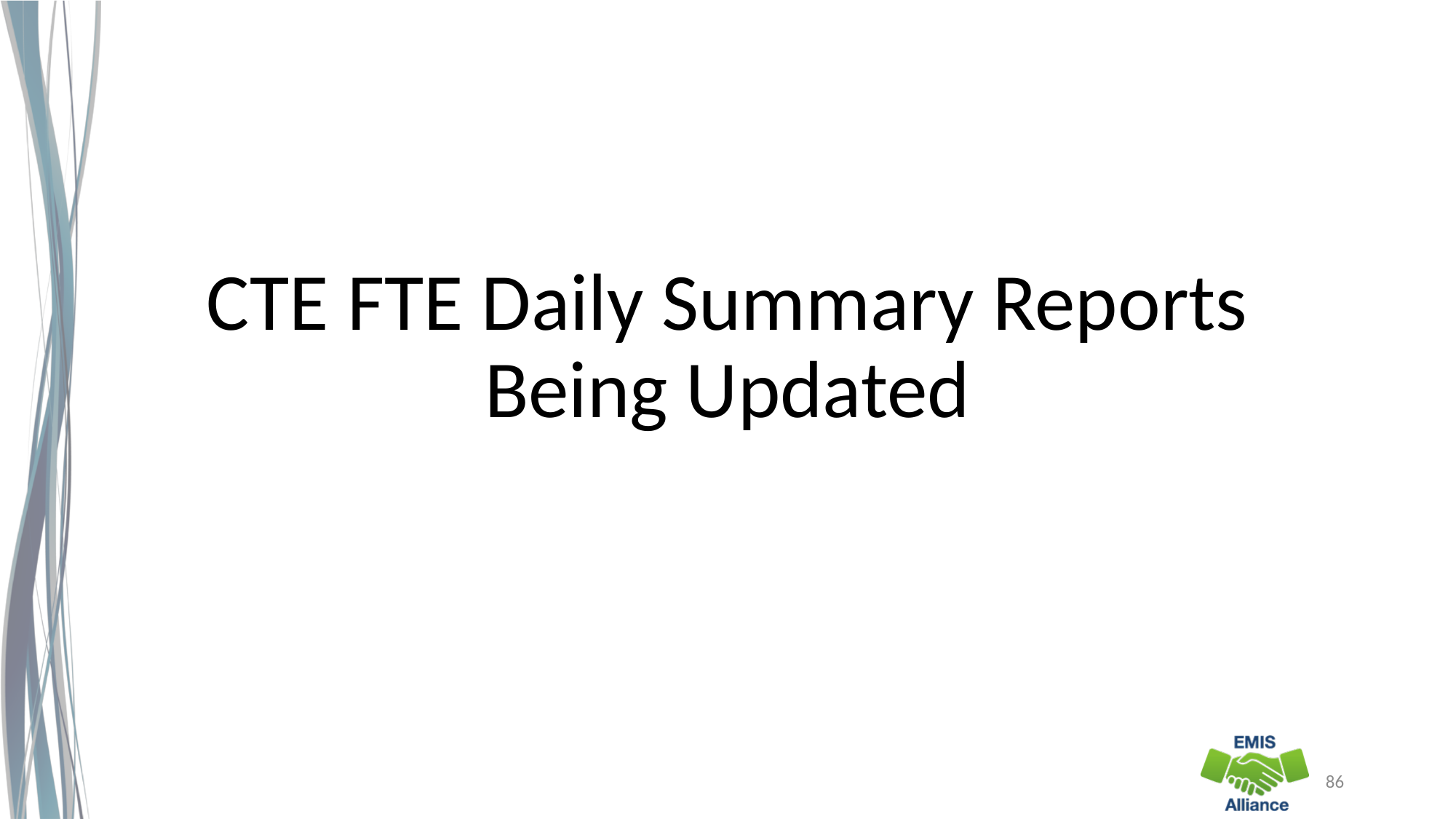

# CTE FTE Daily Summary Reports Being Updated
86